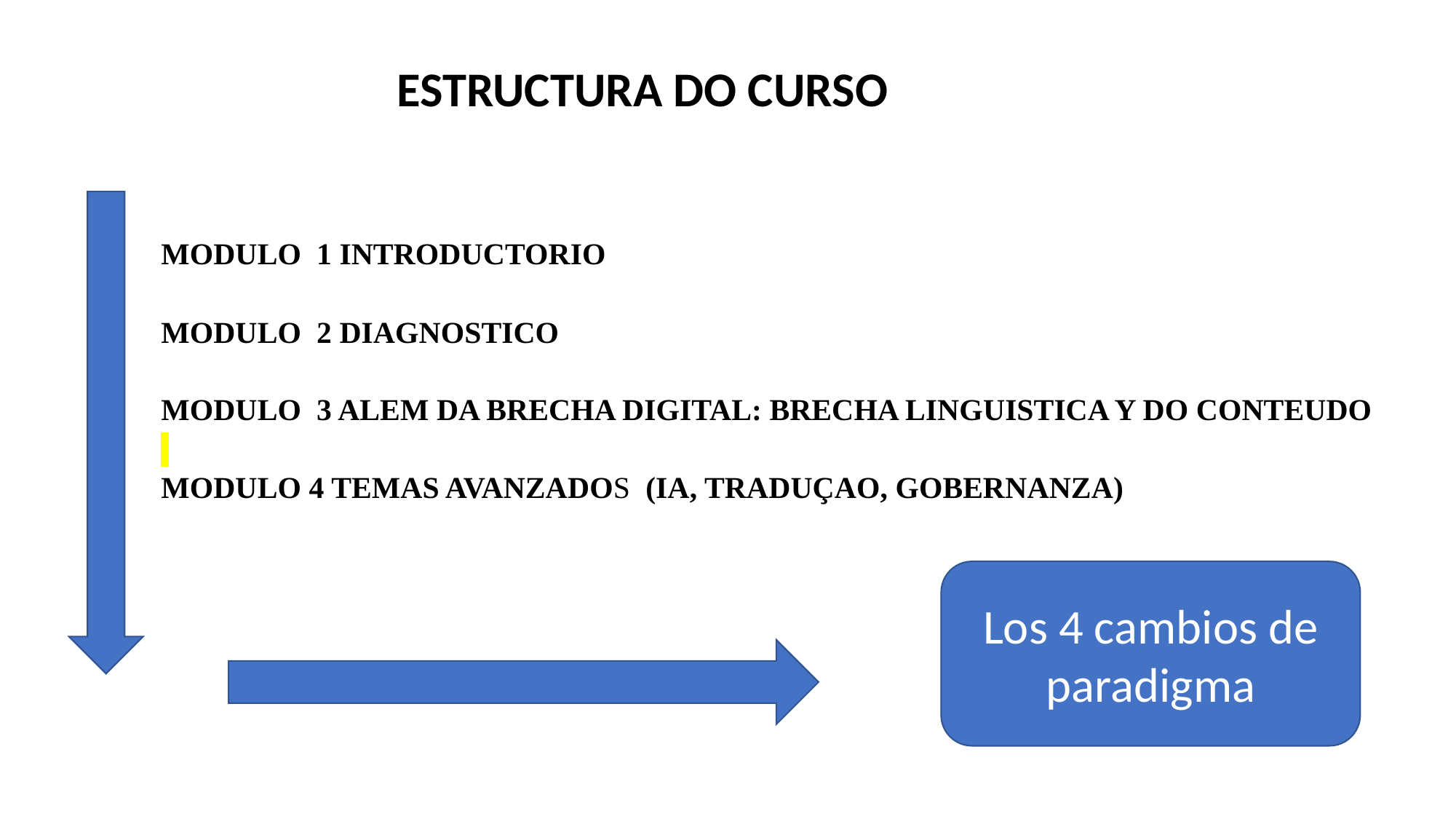

ESTRUCTURA DO CURSO

MODULO  1 INTRODUCTORIO

MODULO  2 DIAGNOSTICO

MODULO  3 ALEM DA BRECHA DIGITAL: BRECHA LINGUISTICA Y DO CONTEUDO

MODULO 4 TEMAS AVANZADOS  (IA, TRADUÇAO, GOBERNANZA)
Los 4 cambios de paradigma